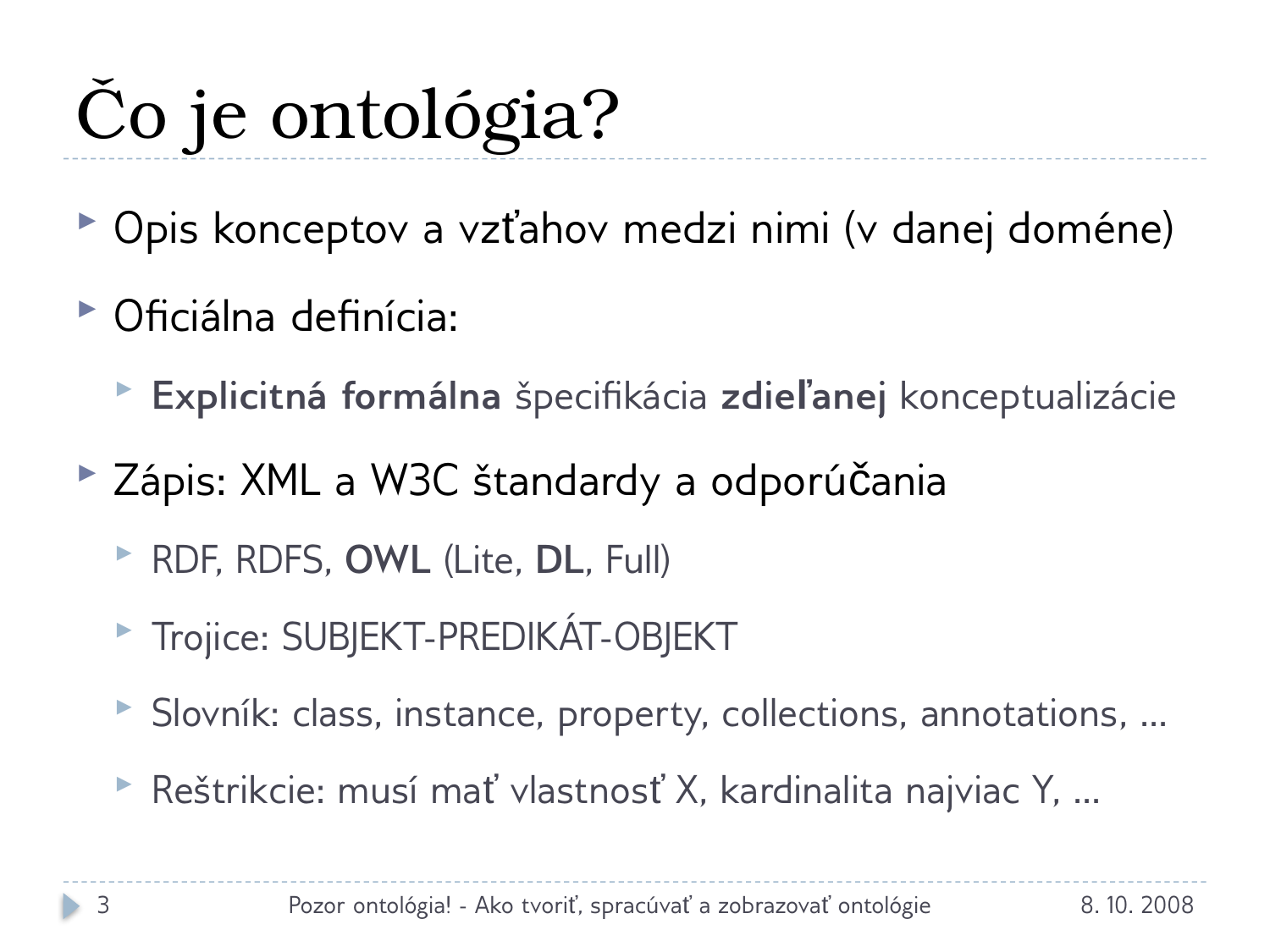

# Čo je ontológia?
Opis konceptov a vzťahov medzi nimi (v danej doméne)
Oficiálna definícia:
Explicitná formálna špecifikácia zdieľanej konceptualizácie
Zápis: XML a W3C štandardy a odporúčania
RDF, RDFS, OWL (Lite, DL, Full)
Trojice: SUBJEKT-PREDIKÁT-OBJEKT
Slovník: class, instance, property, collections, annotations, ...
Reštrikcie: musí mať vlastnosť X, kardinalita najviac Y, ...
3
Pozor ontológia! - Ako tvoriť, spracúvať a zobrazovať ontológie
8. 10. 2008